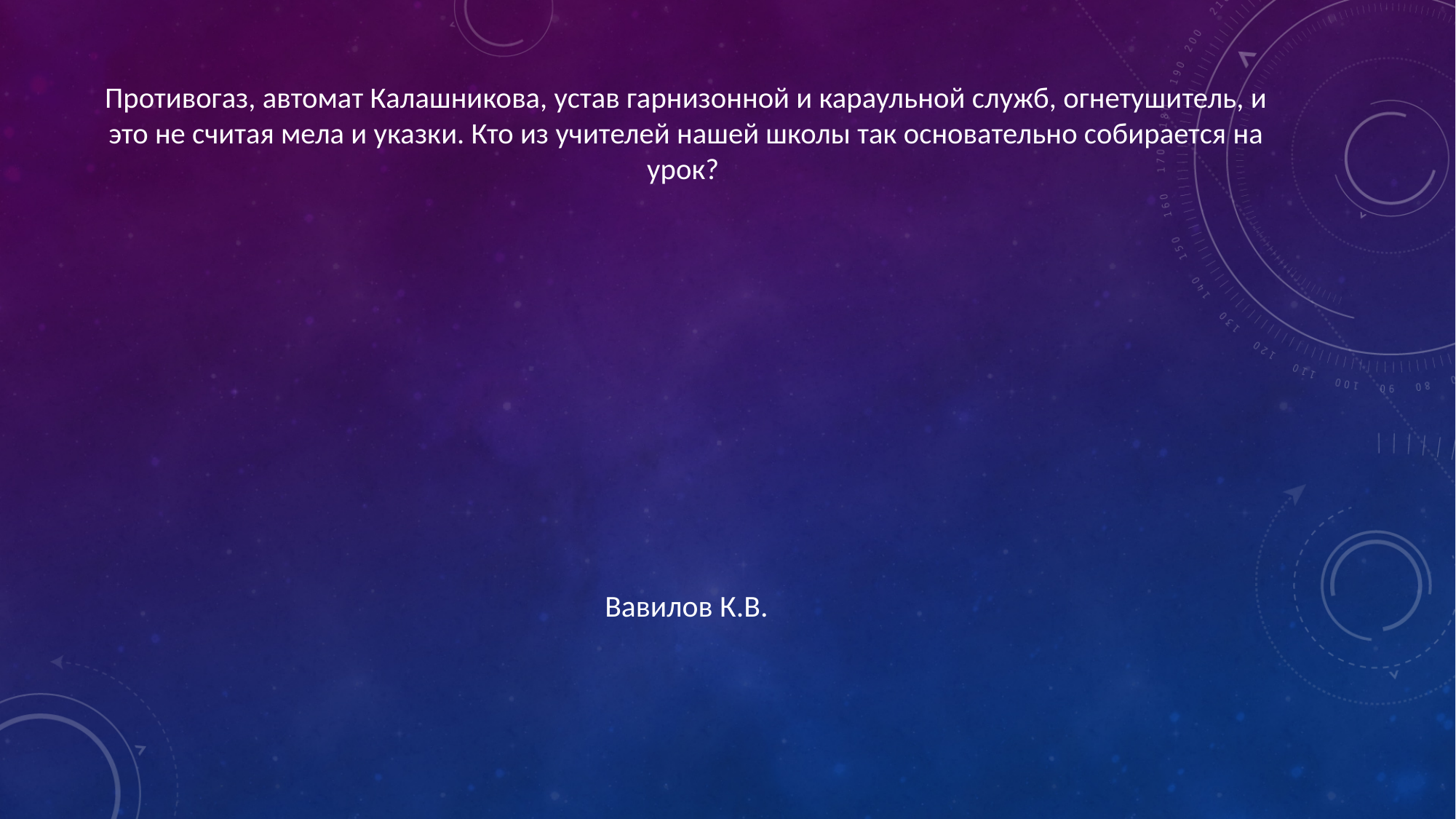

# Противогаз, автомат Калашникова, устав гарнизонной и караульной служб, огнетушитель, и это не считая мела и указки. Кто из учителей нашей школы так основательно собирается на урок?
Вавилов К.В.